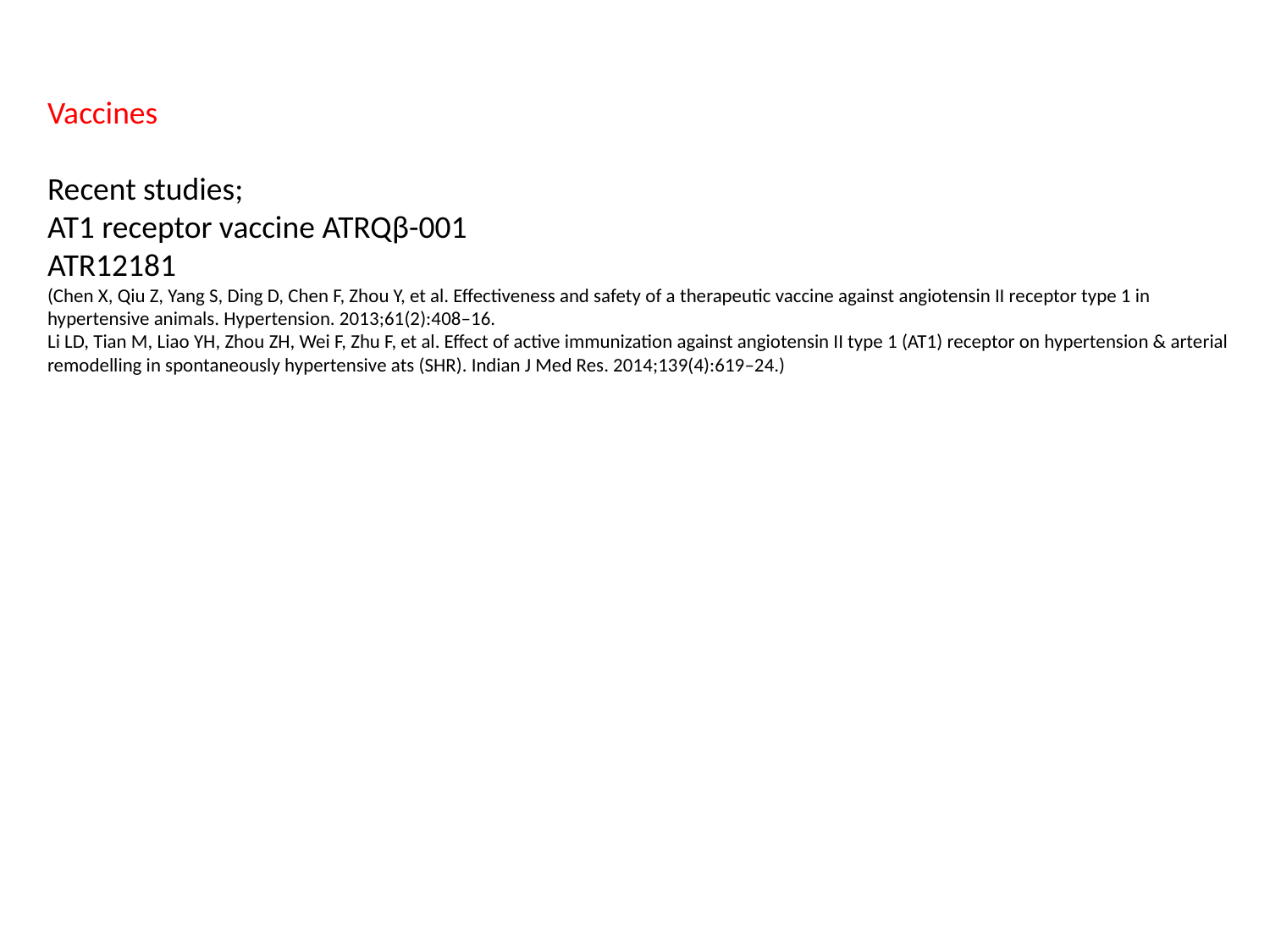

Vaccines

Recent studies;
AT1 receptor vaccine ATRQβ-001
ATR12181
(Chen X, Qiu Z, Yang S, Ding D, Chen F, Zhou Y, et al. Effectiveness and safety of a therapeutic vaccine against angiotensin II receptor type 1 in hypertensive animals. Hypertension. 2013;61(2):408–16.
Li LD, Tian M, Liao YH, Zhou ZH, Wei F, Zhu F, et al. Effect of active immunization against angiotensin II type 1 (AT1) receptor on hypertension & arterial remodelling in spontaneously hypertensive ats (SHR). Indian J Med Res. 2014;139(4):619–24.)